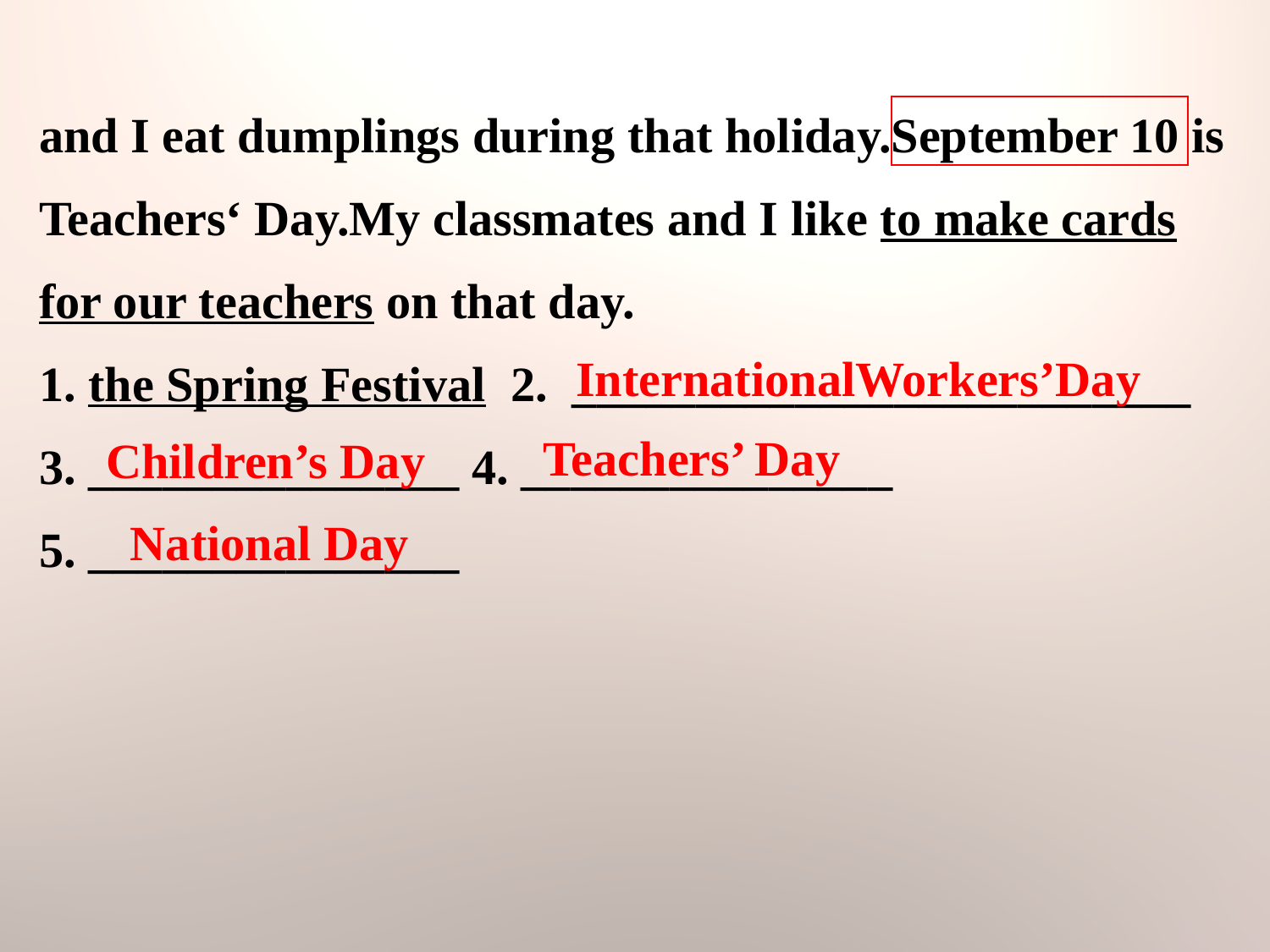

and I eat dumplings during that holiday.September 10 is Teachers‘ Day.My classmates and I like to make cards for our teachers on that day.
1. the Spring Festival  2.  _________________________
3. _______________ 4. _______________
5. _______________

InternationalWorkers’Day
Teachers’ Day
Children’s Day
National Day